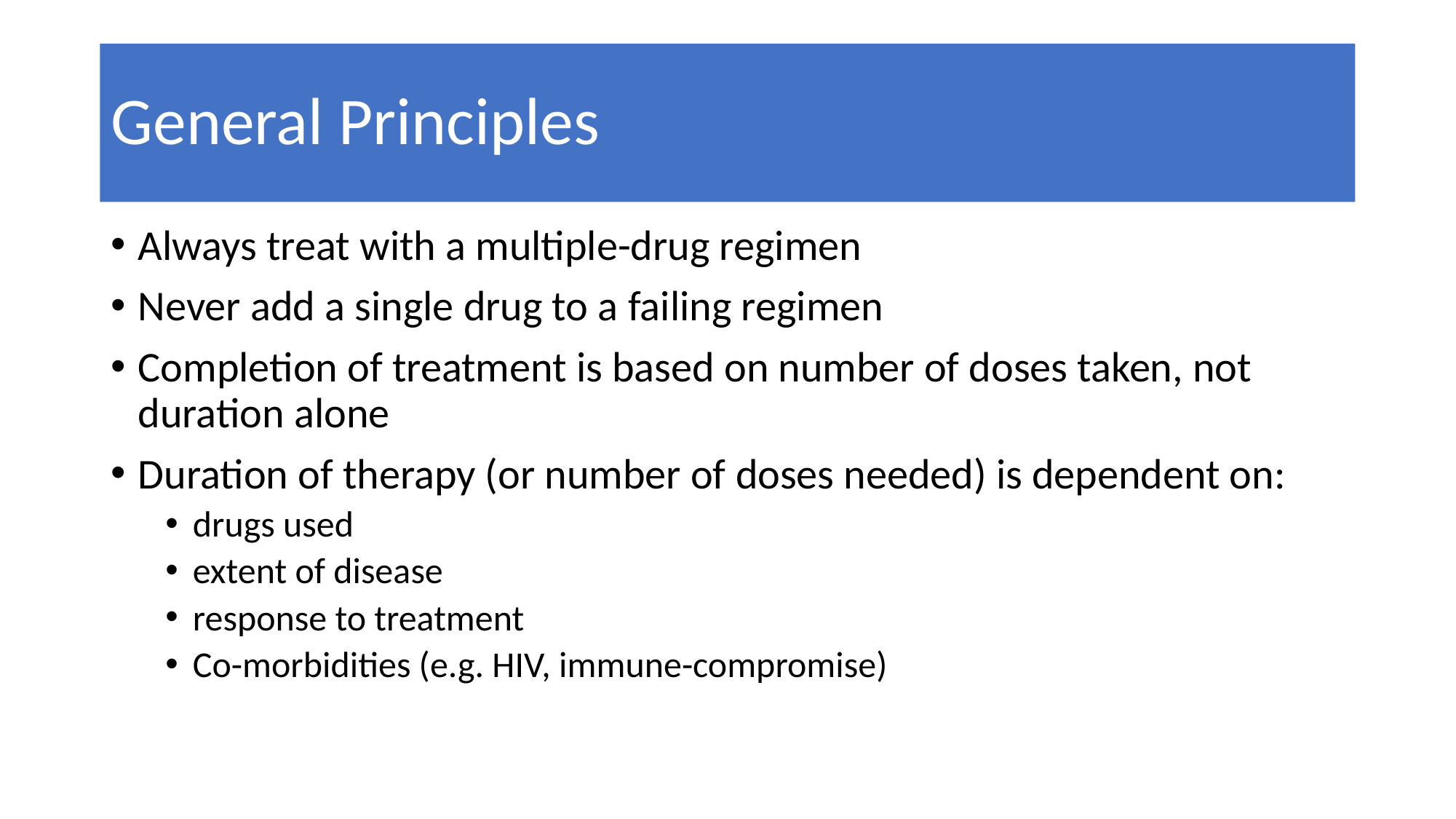

# General Principles
Always treat with a multiple-drug regimen
Never add a single drug to a failing regimen
Completion of treatment is based on number of doses taken, not duration alone
Duration of therapy (or number of doses needed) is dependent on:
drugs used
extent of disease
response to treatment
Co-morbidities (e.g. HIV, immune-compromise)